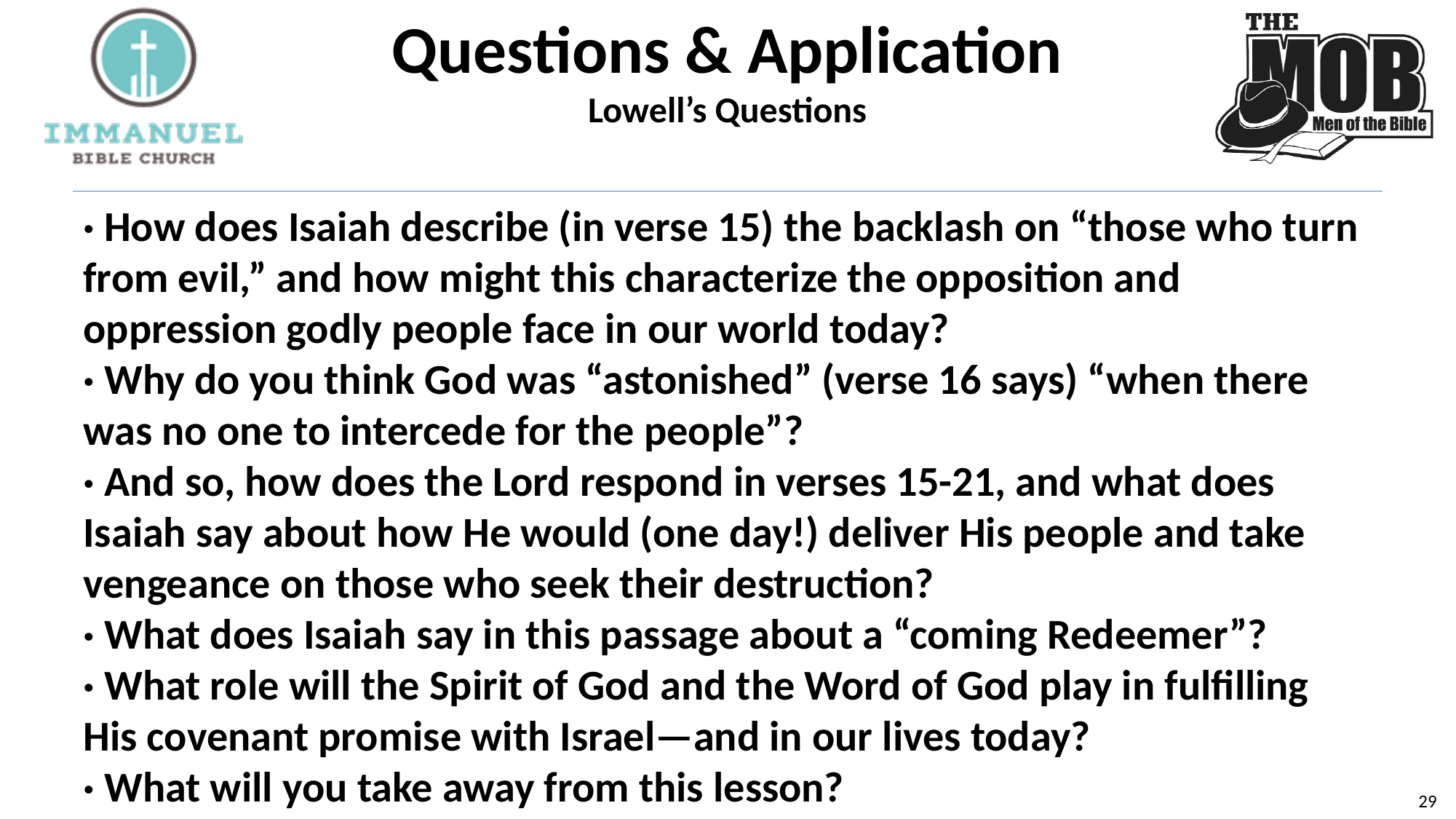

# Questions & Application Lowell’s Questions
· How does Isaiah describe (in verse 15) the backlash on “those who turn from evil,” and how might this characterize the opposition and oppression godly people face in our world today?
· Why do you think God was “astonished” (verse 16 says) “when there was no one to intercede for the people”?
· And so, how does the Lord respond in verses 15-21, and what does Isaiah say about how He would (one day!) deliver His people and take vengeance on those who seek their destruction?
· What does Isaiah say in this passage about a “coming Redeemer”?
· What role will the Spirit of God and the Word of God play in fulfilling His covenant promise with Israel—and in our lives today?
· What will you take away from this lesson?
29